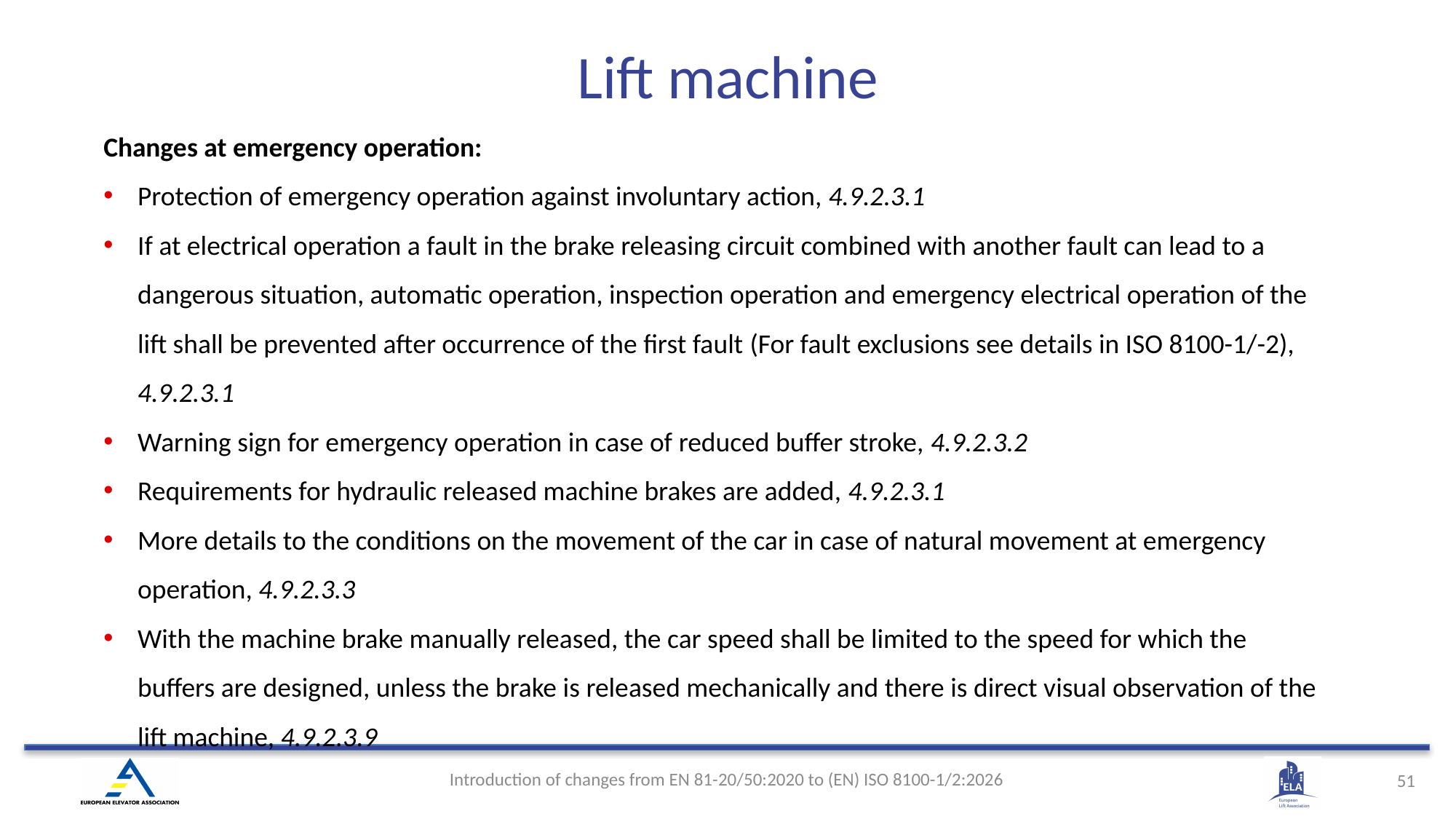

Lift machine
Changes at emergency operation:
Protection of emergency operation against involuntary action, 4.9.2.3.1
If at electrical operation a fault in the brake releasing circuit combined with another fault can lead to a dangerous situation, automatic operation, inspection operation and emergency electrical operation of the lift shall be prevented after occurrence of the first fault (For fault exclusions see details in ISO 8100-1/-2), 4.9.2.3.1
Warning sign for emergency operation in case of reduced buffer stroke, 4.9.2.3.2
Requirements for hydraulic released machine brakes are added, 4.9.2.3.1
More details to the conditions on the movement of the car in case of natural movement at emergency operation, 4.9.2.3.3
With the machine brake manually released, the car speed shall be limited to the speed for which the buffers are designed, unless the brake is released mechanically and there is direct visual observation of the lift machine, 4.9.2.3.9